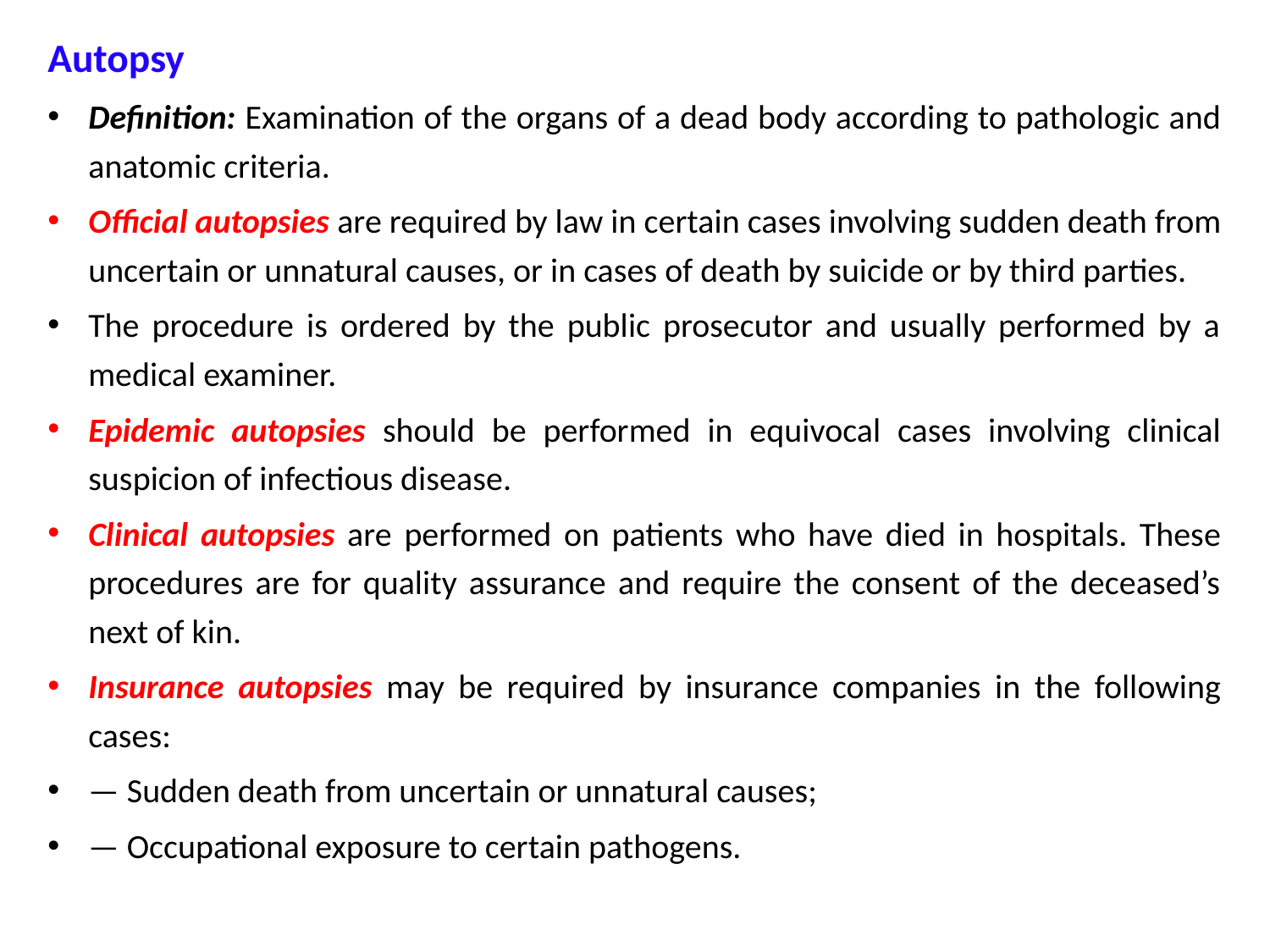

Autopsy
Definition: Examination of the organs of a dead body according to pathologic and anatomic criteria.
Official autopsies are required by law in certain cases involving sudden death from uncertain or unnatural causes, or in cases of death by suicide or by third parties.
The procedure is ordered by the public prosecutor and usually performed by a medical examiner.
Epidemic autopsies should be performed in equivocal cases involving clinical suspicion of infectious disease.
Clinical autopsies are performed on patients who have died in hospitals. These procedures are for quality assurance and require the consent of the deceased’s next of kin.
Insurance autopsies may be required by insurance companies in the following cases:
— Sudden death from uncertain or unnatural causes;
— Occupational exposure to certain pathogens.